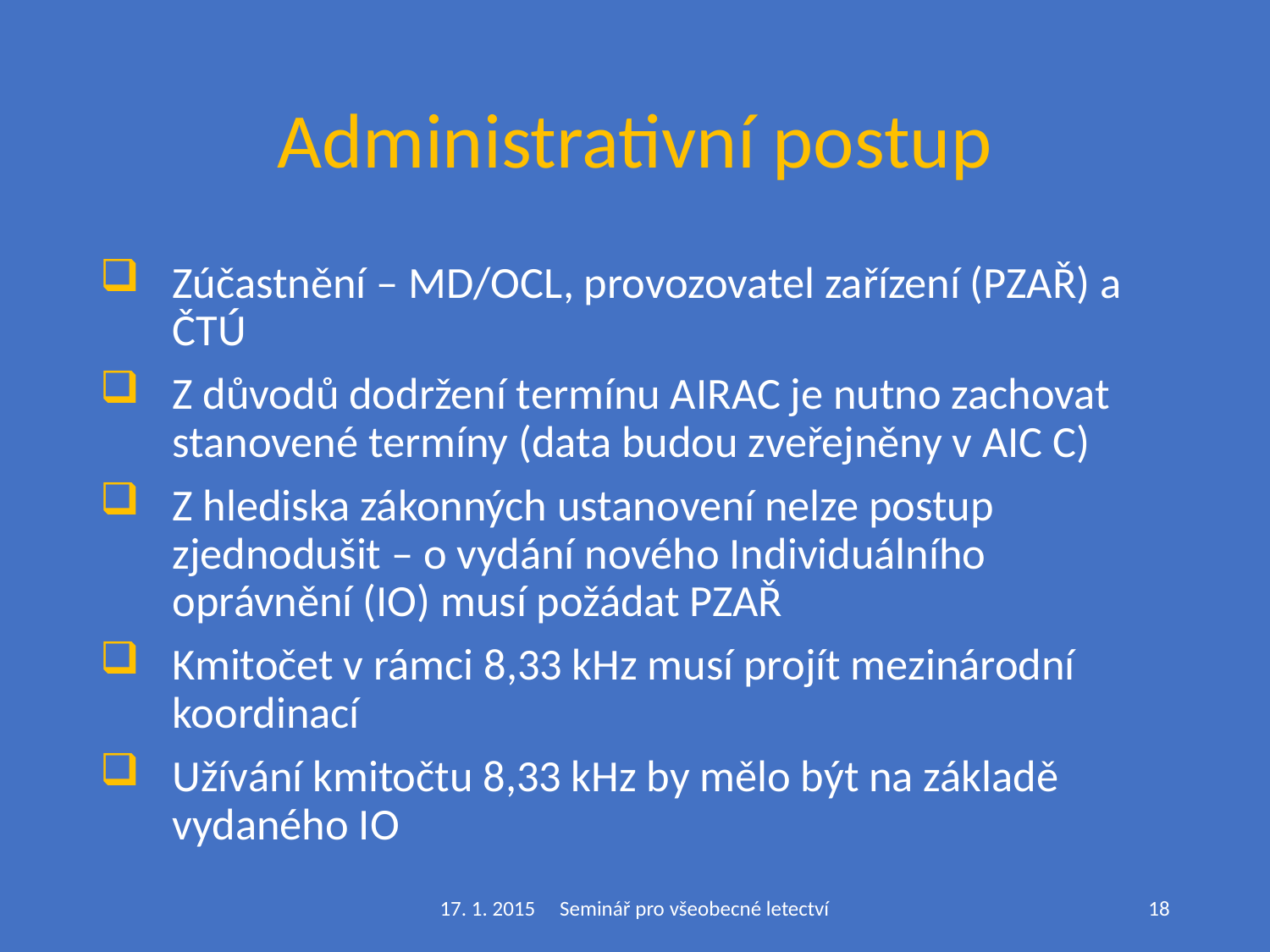

# Administrativní postup
Zúčastnění – MD/OCL, provozovatel zařízení (PZAŘ) a ČTÚ
Z důvodů dodržení termínu AIRAC je nutno zachovat stanovené termíny (data budou zveřejněny v AIC C)
Z hlediska zákonných ustanovení nelze postup zjednodušit – o vydání nového Individuálního oprávnění (IO) musí požádat PZAŘ
Kmitočet v rámci 8,33 kHz musí projít mezinárodní koordinací
Užívání kmitočtu 8,33 kHz by mělo být na základě vydaného IO

17. 1. 2015     Seminář pro všeobecné letectví
18